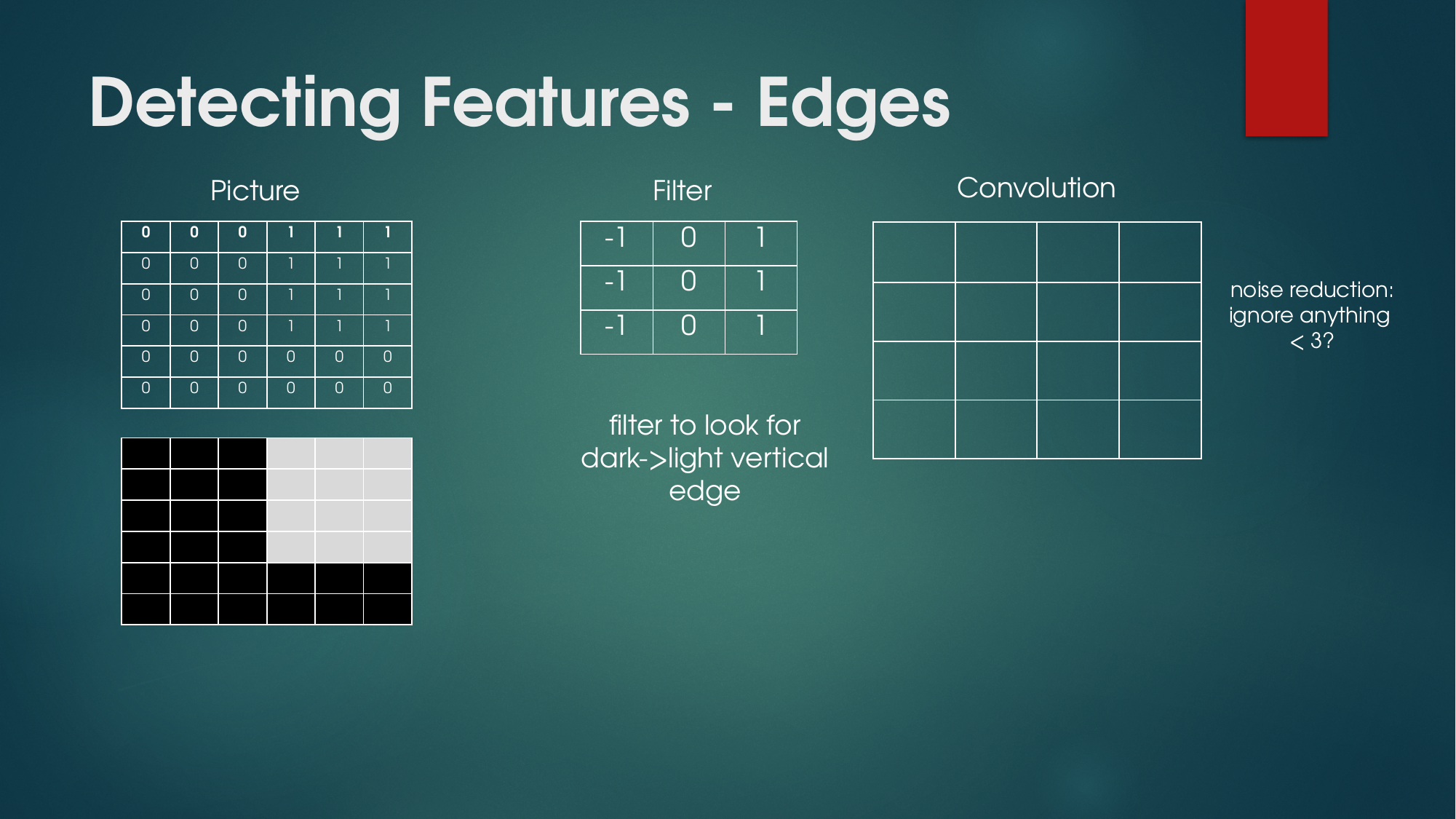

# Detecting Features - Edges
Convolution
Picture
Filter
| 0 | 0 | 0 | 1 | 1 | 1 |
| --- | --- | --- | --- | --- | --- |
| 0 | 0 | 0 | 1 | 1 | 1 |
| 0 | 0 | 0 | 1 | 1 | 1 |
| 0 | 0 | 0 | 1 | 1 | 1 |
| 0 | 0 | 0 | 0 | 0 | 0 |
| 0 | 0 | 0 | 0 | 0 | 0 |
| -1 | 0 | 1 |
| --- | --- | --- |
| -1 | 0 | 1 |
| -1 | 0 | 1 |
|  |  |  |  |
| --- | --- | --- | --- |
|  |  |  |  |
|  |  |  |  |
|  |  |  |  |
noise reduction:
ignore anything
< 3?

filter to look for
dark->light vertical
edge
|  |  |  |  |  |  |
| --- | --- | --- | --- | --- | --- |
|  |  |  |  |  |  |
|  |  |  |  |  |  |
|  |  |  |  |  |  |
|  |  |  |  |  |  |
|  |  |  |  |  |  |